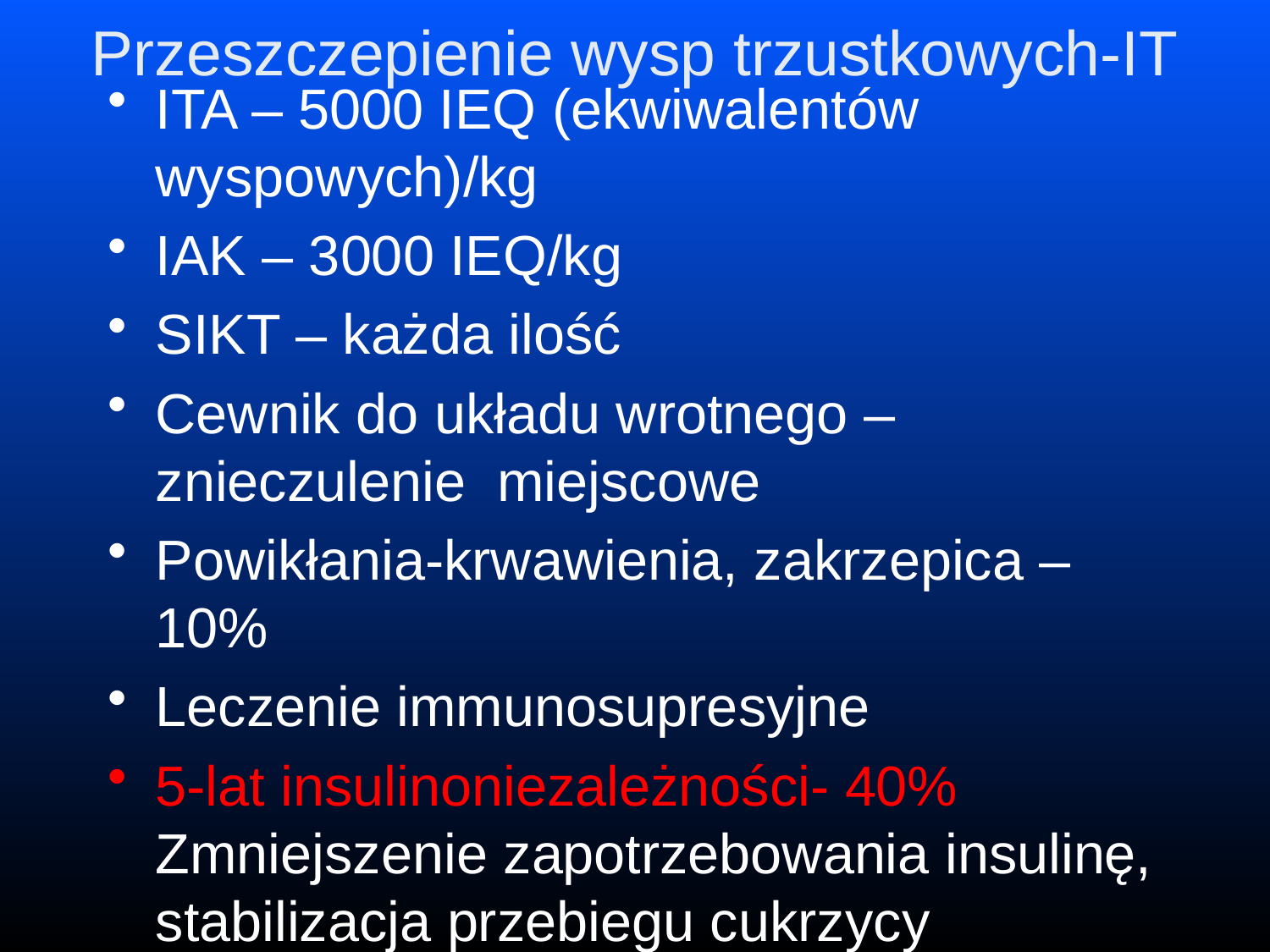

# Przeszczepienie wysp trzustkowych-IT
ITA – 5000 IEQ (ekwiwalentów wyspowych)/kg
IAK – 3000 IEQ/kg
SIKT – każda ilość
Cewnik do układu wrotnego – znieczulenie  miejscowe
Powikłania-krwawienia, zakrzepica – 10%
Leczenie immunosupresyjne
5-lat insulinoniezależności- 40% Zmniejszenie zapotrzebowania insulinę, stabilizacja przebiegu cukrzycy